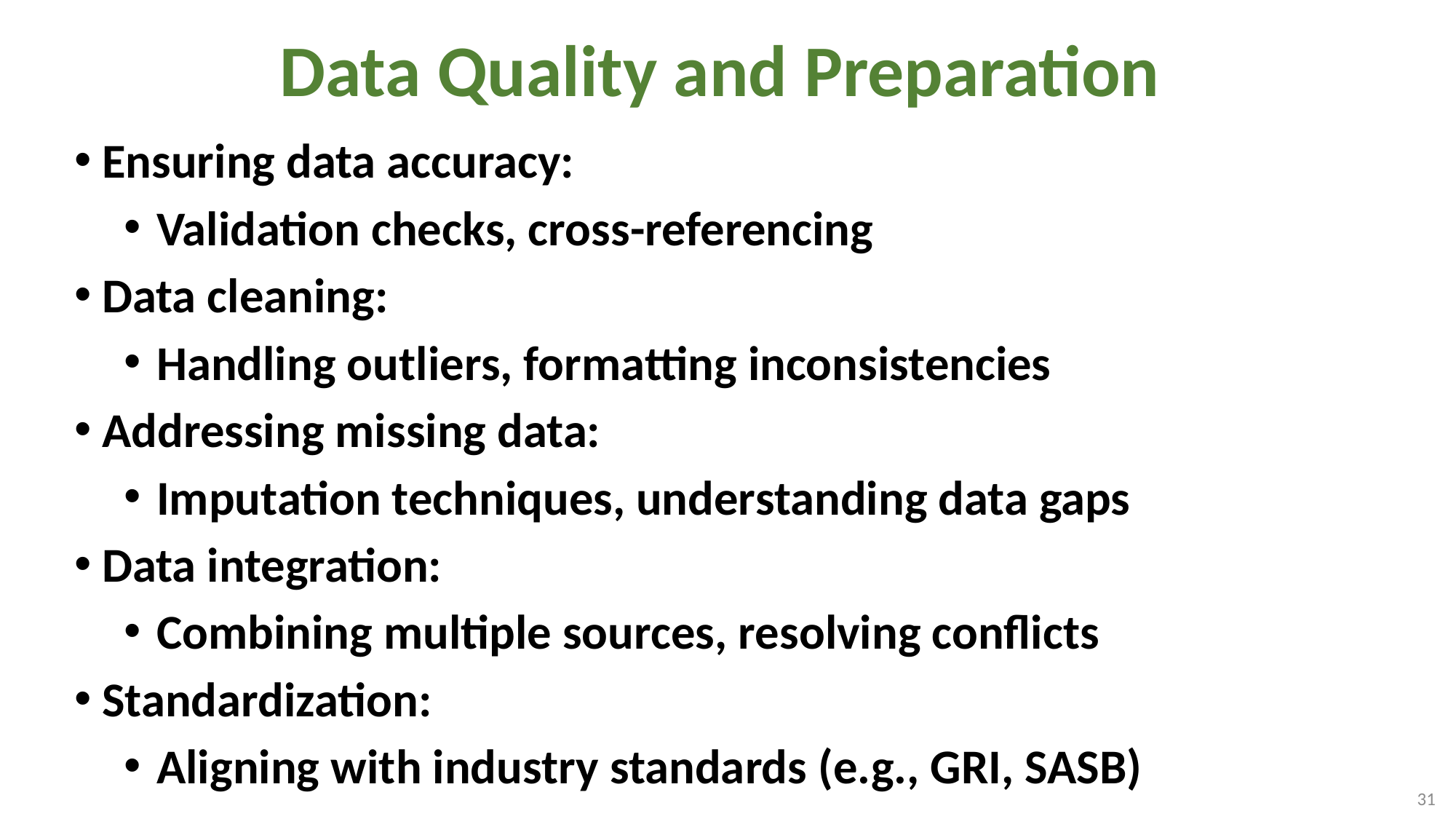

# Data Quality and Preparation
Ensuring data accuracy:
Validation checks, cross-referencing
Data cleaning:
Handling outliers, formatting inconsistencies
Addressing missing data:
Imputation techniques, understanding data gaps
Data integration:
Combining multiple sources, resolving conflicts
Standardization:
Aligning with industry standards (e.g., GRI, SASB)
31